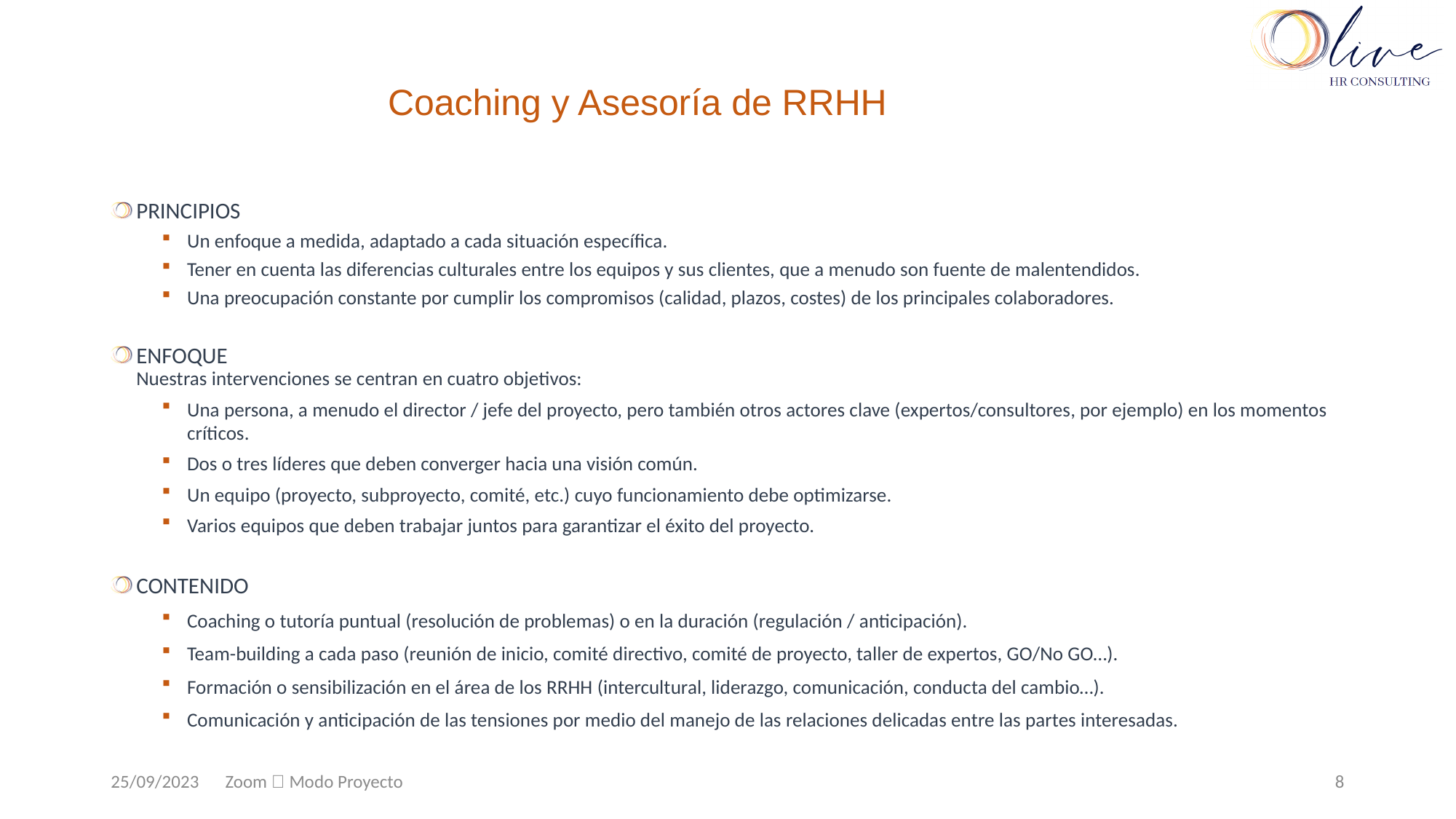

# Coaching y Asesoría de RRHH
PRINCIPIOS
Un enfoque a medida, adaptado a cada situación específica.
Tener en cuenta las diferencias culturales entre los equipos y sus clientes, que a menudo son fuente de malentendidos.
Una preocupación constante por cumplir los compromisos (calidad, plazos, costes) de los principales colaboradores.
ENFOQUE
Nuestras intervenciones se centran en cuatro objetivos:
Una persona, a menudo el director / jefe del proyecto, pero también otros actores clave (expertos/consultores, por ejemplo) en los momentos críticos.
Dos o tres líderes que deben converger hacia una visión común.
Un equipo (proyecto, subproyecto, comité, etc.) cuyo funcionamiento debe optimizarse.
Varios equipos que deben trabajar juntos para garantizar el éxito del proyecto.
CONTENIDO
Coaching o tutoría puntual (resolución de problemas) o en la duración (regulación / anticipación).
Team-building a cada paso (reunión de inicio, comité directivo, comité de proyecto, taller de expertos, GO/No GO…).
Formación o sensibilización en el área de los RRHH (intercultural, liderazgo, comunicación, conducta del cambio…).
Comunicación y anticipación de las tensiones por medio del manejo de las relaciones delicadas entre las partes interesadas.
25/09/2023
8